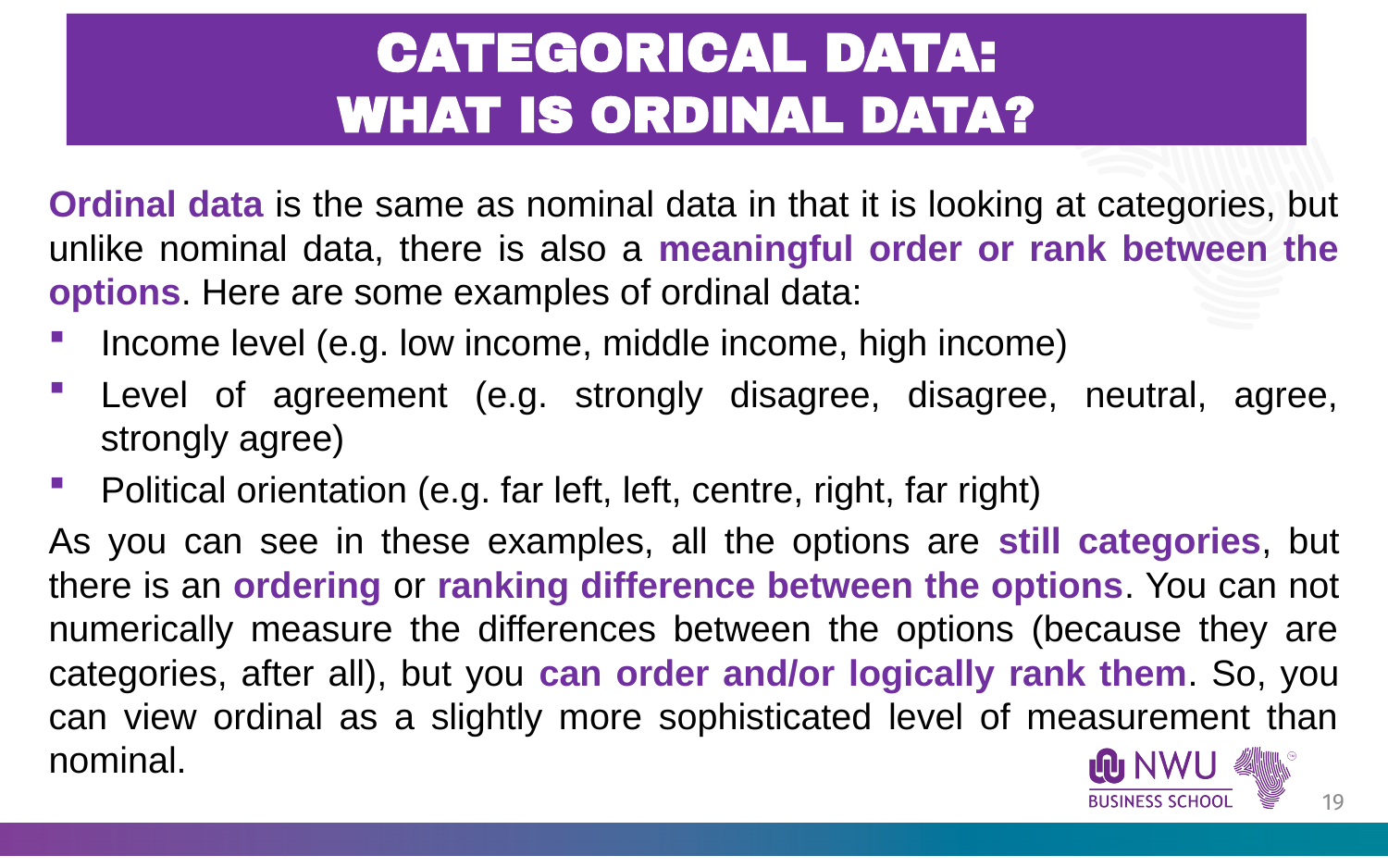

CATEGORICAL DATA:
WHAT IS ORDINAL DATA?
Ordinal data is the same as nominal data in that it is looking at categories, but unlike nominal data, there is also a meaningful order or rank between the options. Here are some examples of ordinal data:
Income level (e.g. low income, middle income, high income)
Level of agreement (e.g. strongly disagree, disagree, neutral, agree, strongly agree)
Political orientation (e.g. far left, left, centre, right, far right)
As you can see in these examples, all the options are still categories, but there is an ordering or ranking difference between the options. You can not numerically measure the differences between the options (because they are categories, after all), but you can order and/or logically rank them. So, you can view ordinal as a slightly more sophisticated level of measurement than nominal.

19